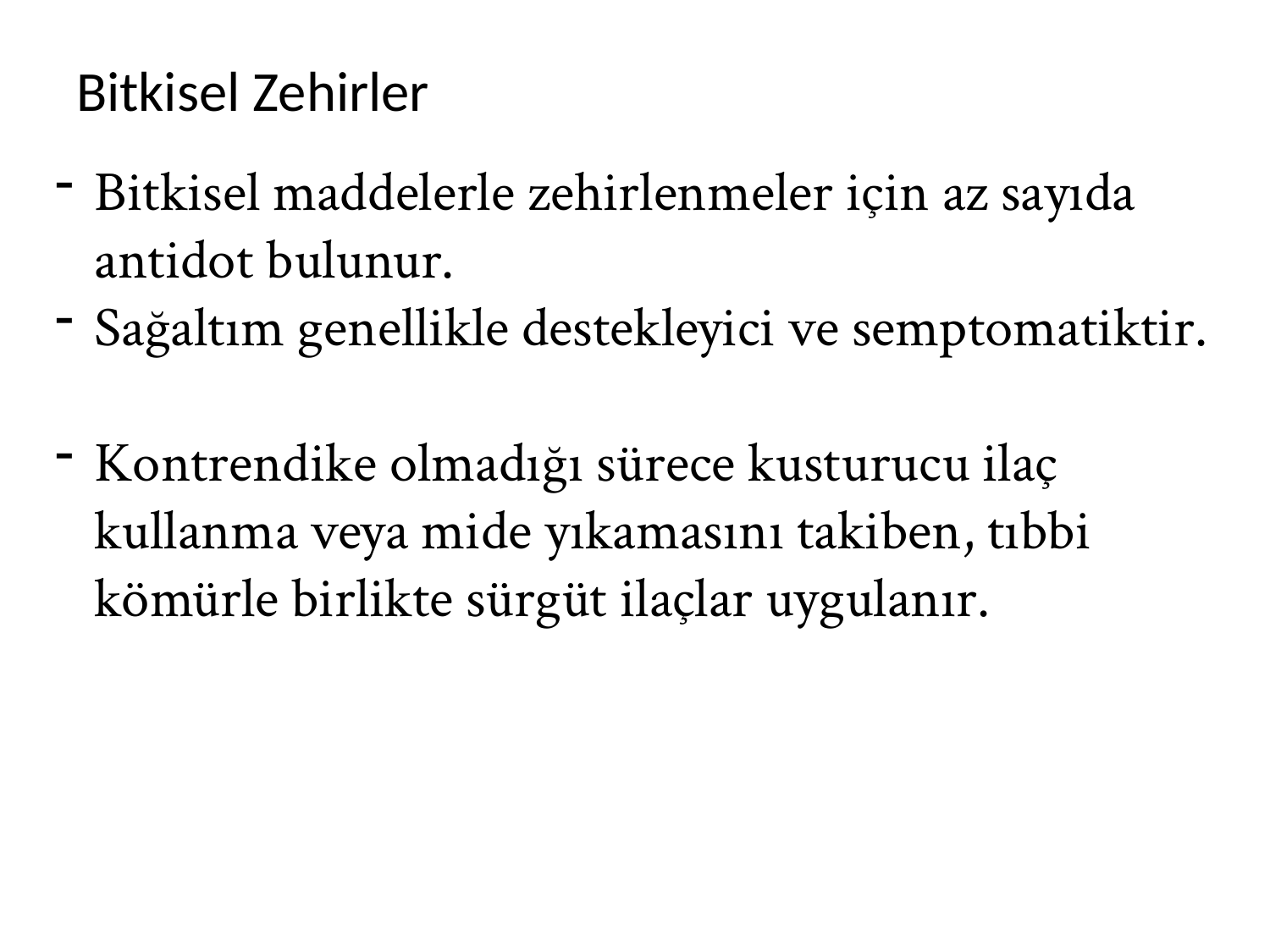

# Bitkisel Zehirler
Bitkisel maddelerle zehirlenmeler için az sayıda antidot bulunur.
Sağaltım genellikle destekleyici ve semptomatiktir.
Kontrendike olmadığı sürece kusturucu ilaç kullanma veya mide yıkamasını takiben, tıbbi kömürle birlikte sürgüt ilaçlar uygulanır.